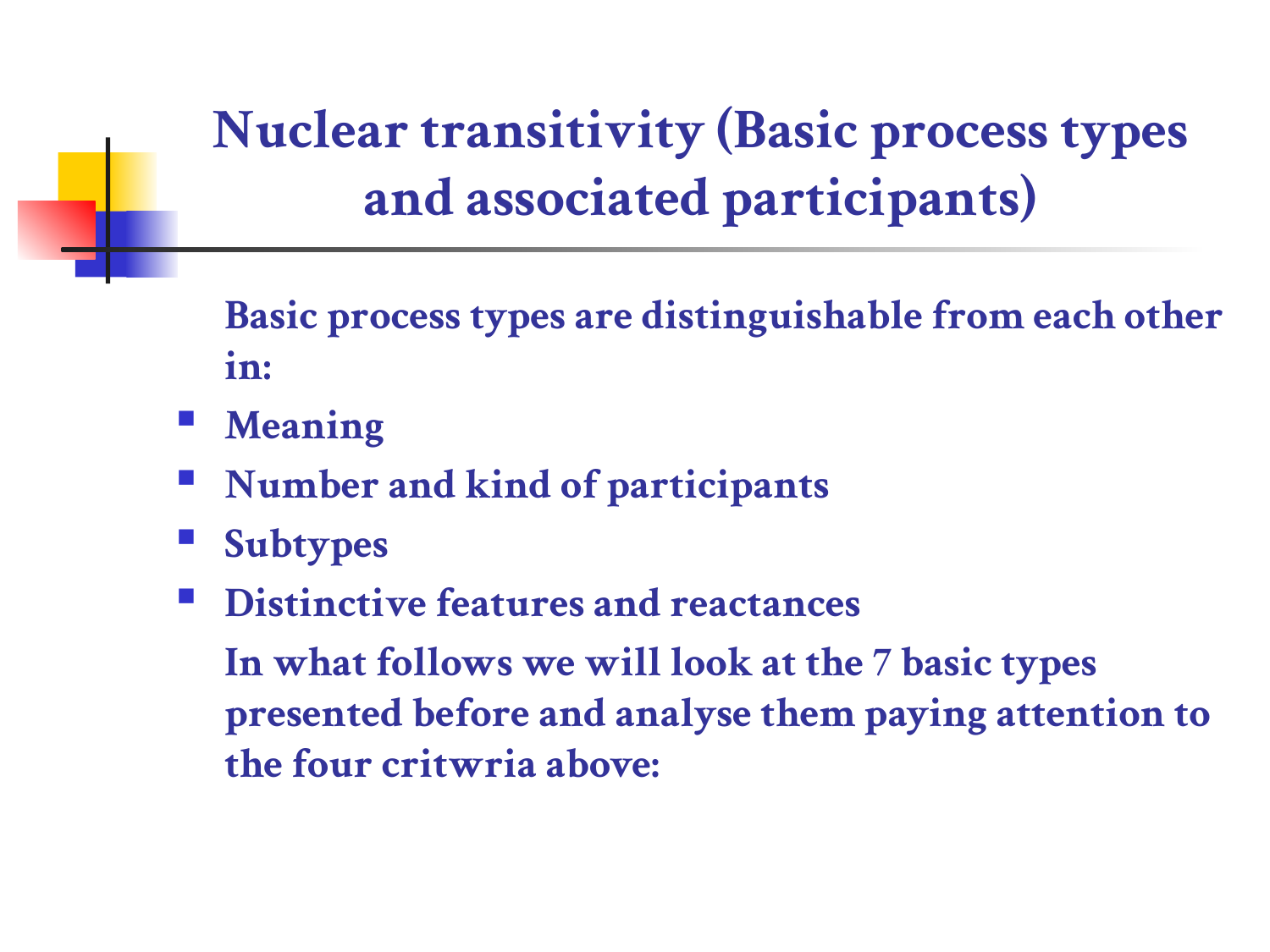

# Nuclear transitivity (Basic process types and associated participants)
	Basic process types are distinguishable from each other in:
Meaning
Number and kind of participants
Subtypes
Distinctive features and reactances
	In what follows we will look at the 7 basic types presented before and analyse them paying attention to the four critwria above: